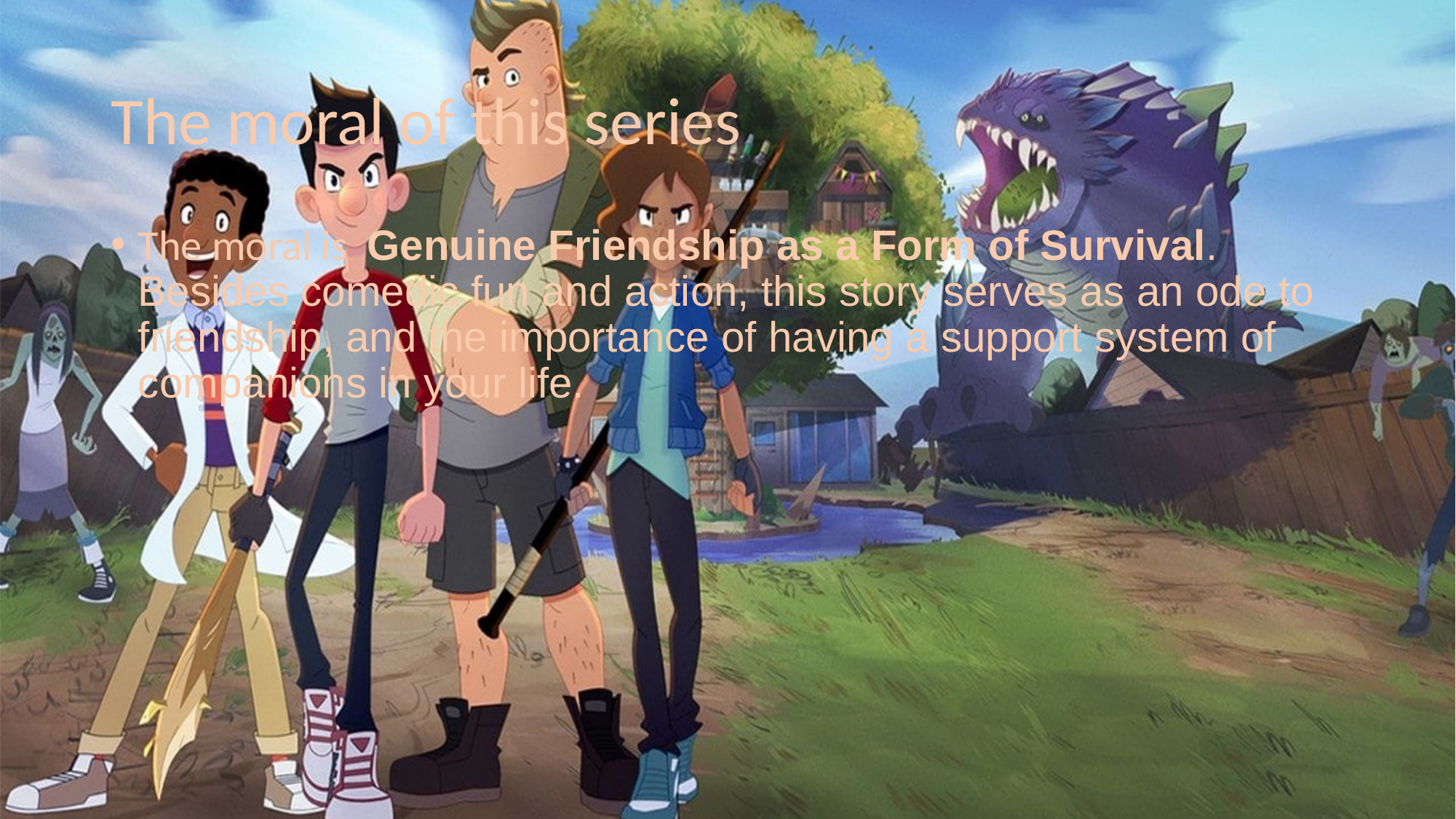

# The moral of this series
The moral is  Genuine Friendship as a Form of Survival. Besides comedic fun and action, this story serves as an ode to friendship, and the importance of having a support system of companions in your life.